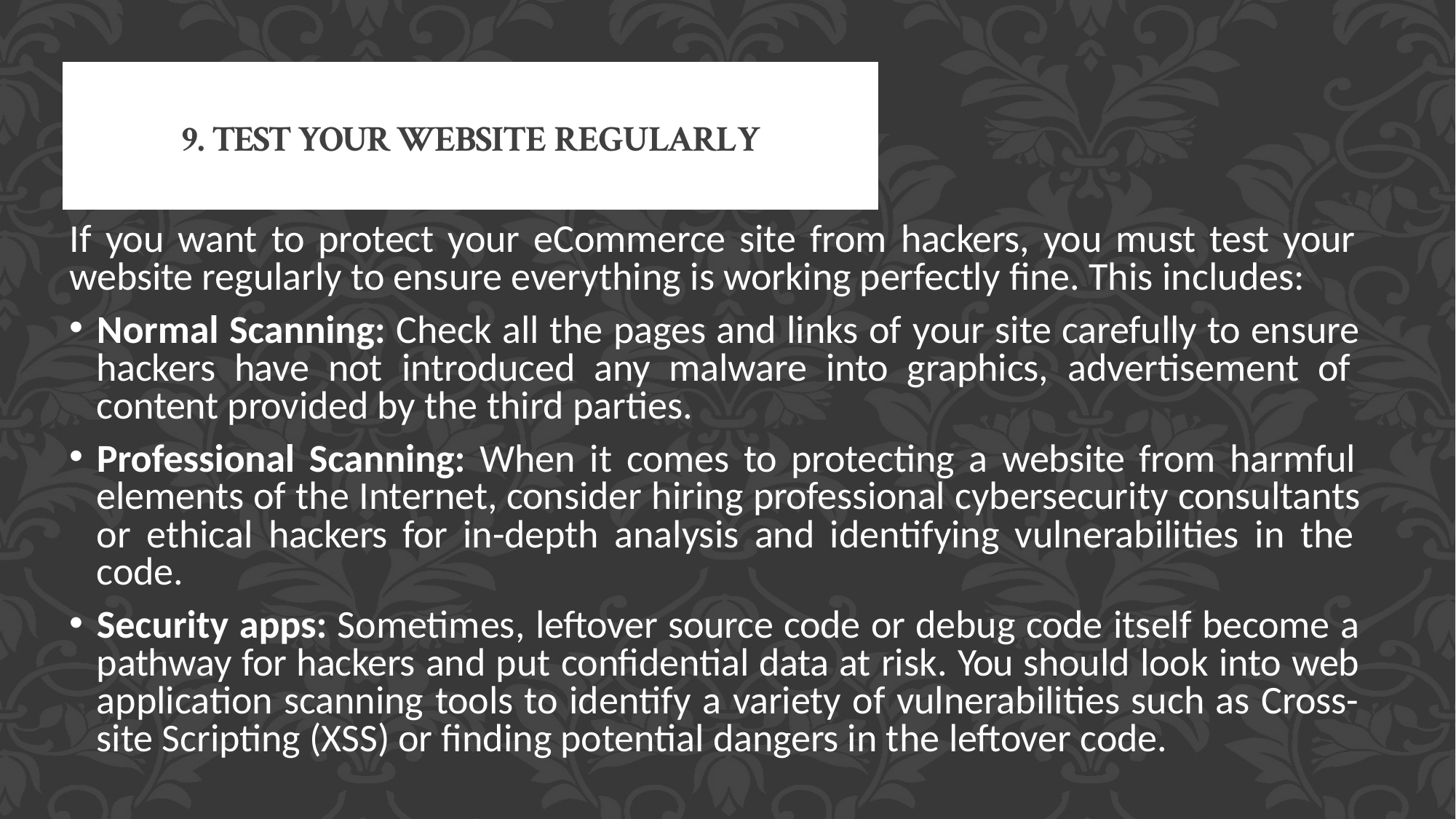

# 9. Test Your Website Regularly
If you want to protect your eCommerce site from hackers, you must test your  website regularly to ensure everything is working perfectly fine. This includes:
Normal Scanning: Check all the pages and links of your site carefully to ensure  hackers have not introduced any malware into graphics, advertisement of  content provided by the third parties.
Professional Scanning: When it comes to protecting a website from harmful  elements of the Internet, consider hiring professional cybersecurity consultants  or ethical hackers for in-depth analysis and identifying vulnerabilities in the  code.
Security apps: Sometimes, leftover source code or debug code itself become a  pathway for hackers and put confidential data at risk. You should look into web  application scanning tools to identify a variety of vulnerabilities such as Cross-  site Scripting (XSS) or finding potential dangers in the leftover code.